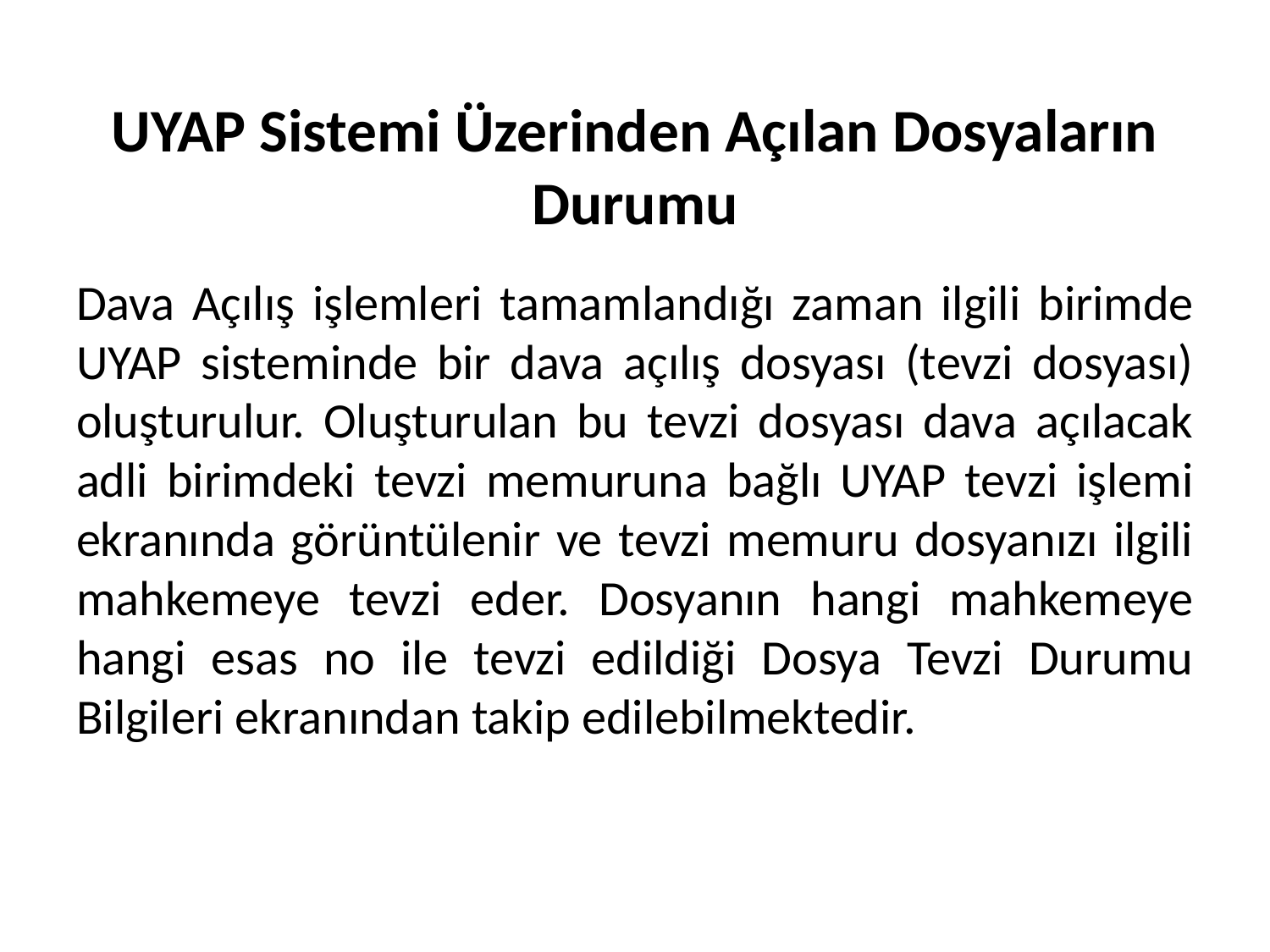

# UYAP Sistemi Üzerinden Açılan Dosyaların Durumu
Dava Açılış işlemleri tamamlandığı zaman ilgili birimde UYAP sisteminde bir dava açılış dosyası (tevzi dosyası) oluşturulur. Oluşturulan bu tevzi dosyası dava açılacak adli birimdeki tevzi memuruna bağlı UYAP tevzi işlemi ekranında görüntülenir ve tevzi memuru dosyanızı ilgili mahkemeye tevzi eder. Dosyanın hangi mahkemeye hangi esas no ile tevzi edildiği Dosya Tevzi Durumu Bilgileri ekranından takip edilebilmektedir.